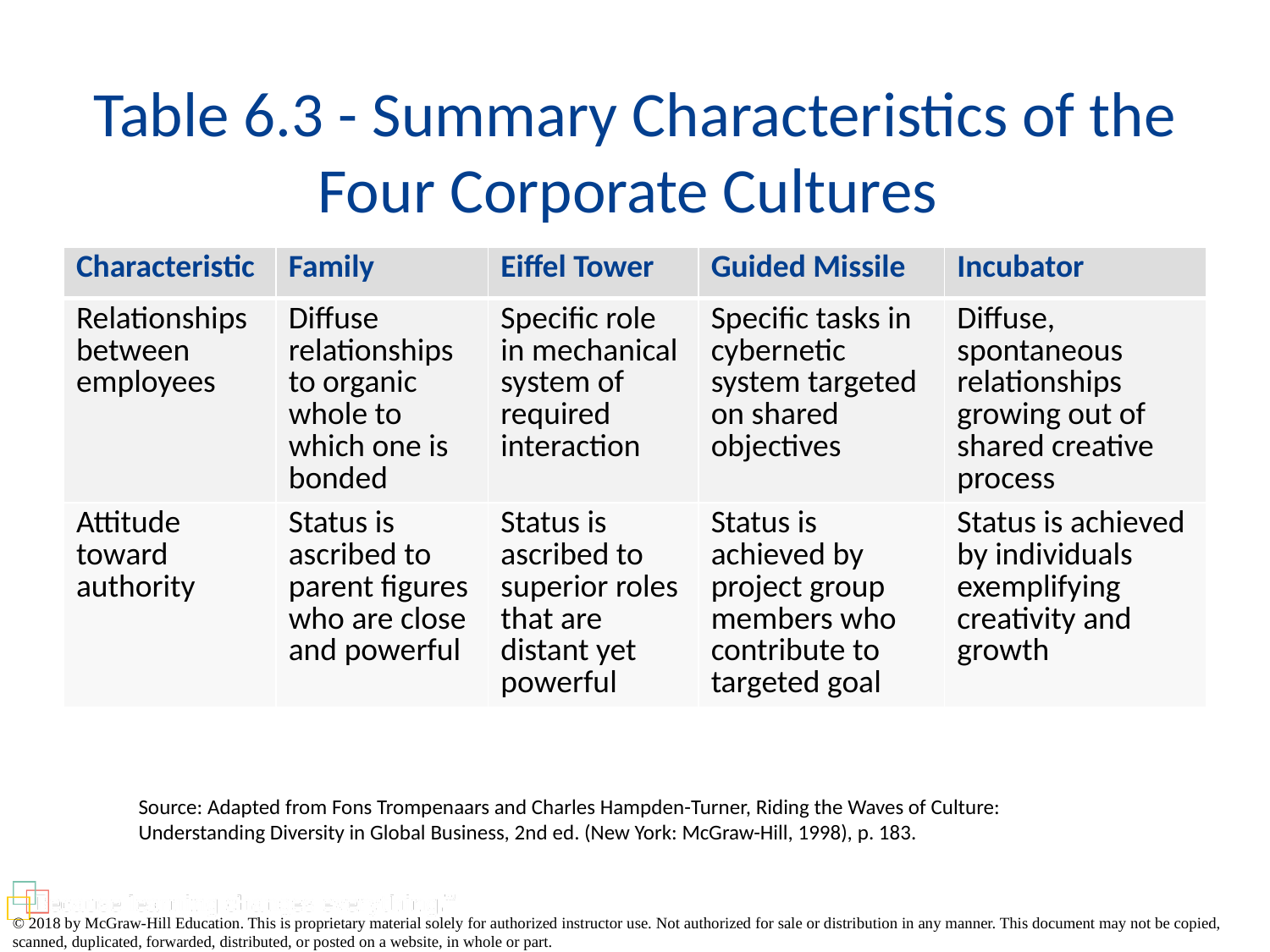

# Table 6.3 - Summary Characteristics of the Four Corporate Cultures
| Characteristic | Family | Eiffel Tower | Guided Missile | Incubator |
| --- | --- | --- | --- | --- |
| Relationships between employees | Diffuse relationships to organic whole to which one is bonded | Specific role in mechanical system of required interaction | Specific tasks in cybernetic system targeted on shared objectives | Diffuse, spontaneous relationships growing out of shared creative process |
| Attitude toward authority | Status is ascribed to parent figures who are close and powerful | Status is ascribed to superior roles that are distant yet powerful | Status is achieved by project group members who contribute to targeted goal | Status is achieved by individuals exemplifying creativity and growth |
Source: Adapted from Fons Trompenaars and Charles Hampden-Turner, Riding the Waves of Culture: Understanding Diversity in Global Business, 2nd ed. (New York: McGraw-Hill, 1998), p. 183.